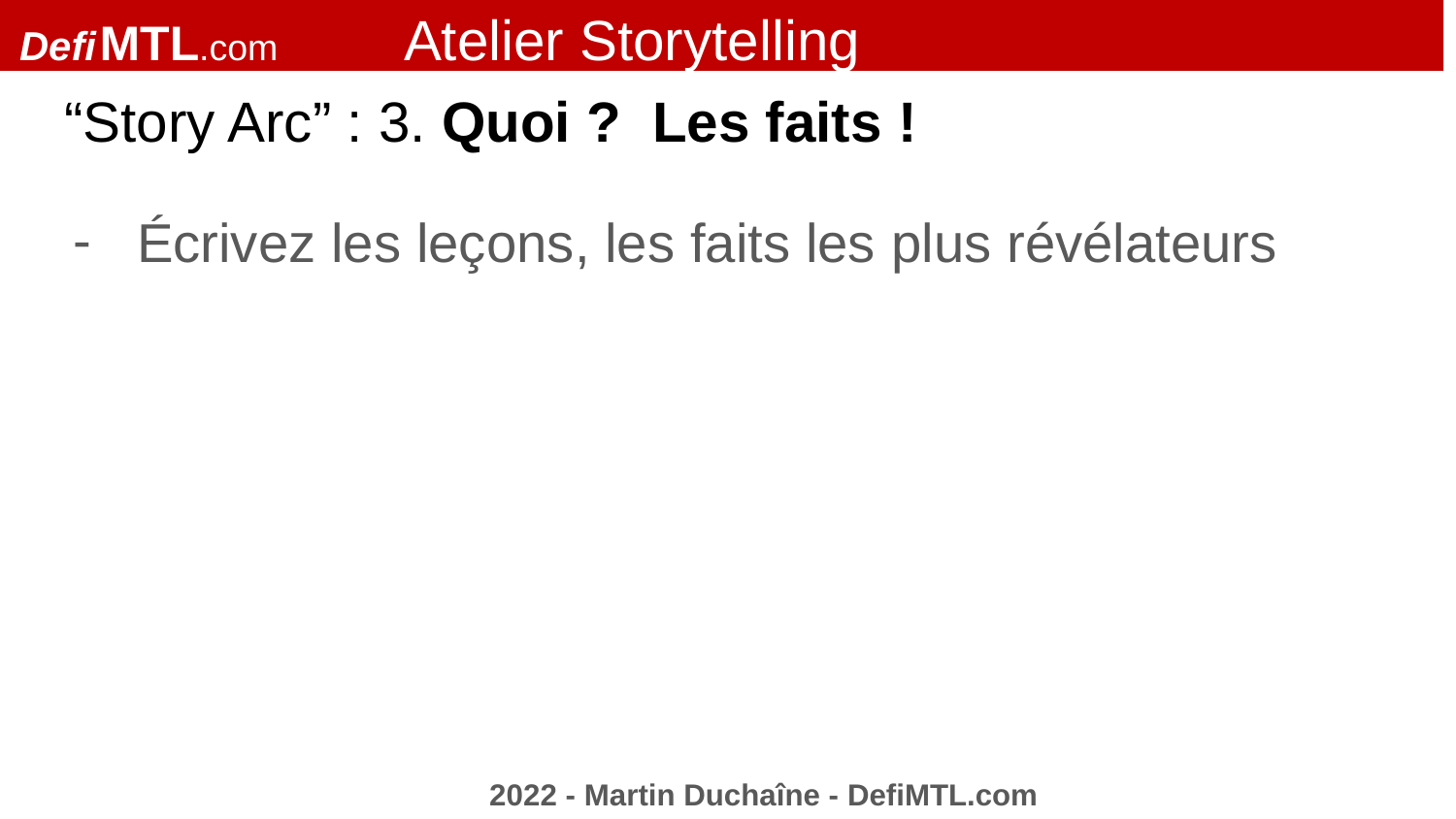

Defi MTL.com       Atelier Storytelling
# “Story Arc” : 3. Quoi ?  Les faits !
Écrivez les leçons, les faits les plus révélateurs

2022 - Martin Duchaîne - DefiMTL.com